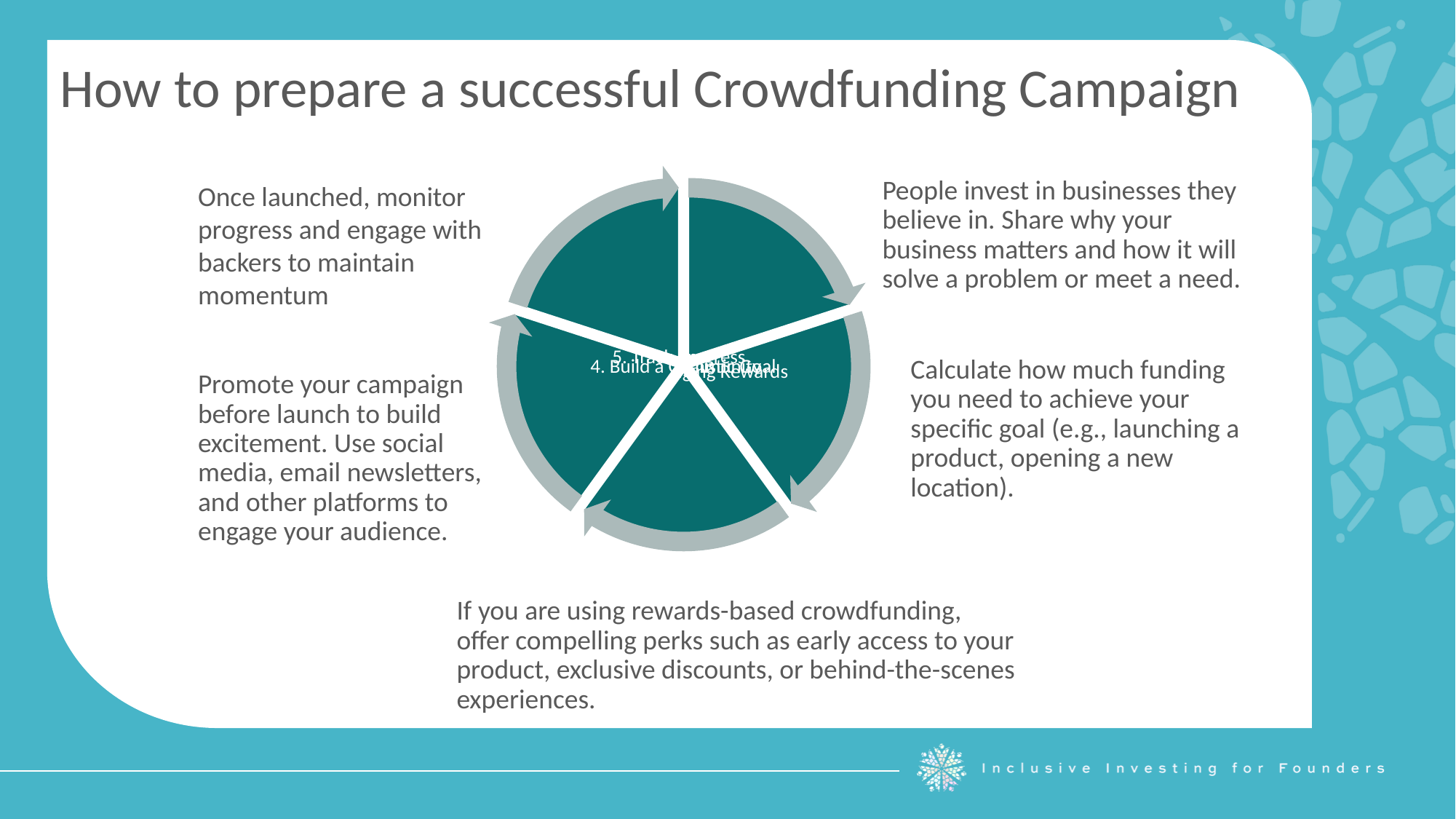

How to prepare a successful Crowdfunding Campaign

1. Tell your story
2. Set a Realistic Goal
3. Offer Engaging Rewards
4. Build a Community
5. Track Progress
People invest in businesses they believe in. Share why your business matters and how it will solve a problem or meet a need.
Once launched, monitor progress and engage with backers to maintain momentum
Calculate how much funding you need to achieve your specific goal (e.g., launching a product, opening a new location).
Promote your campaign before launch to build excitement. Use social media, email newsletters, and other platforms to engage your audience.
If you are using rewards-based crowdfunding, offer compelling perks such as early access to your product, exclusive discounts, or behind-the-scenes experiences.